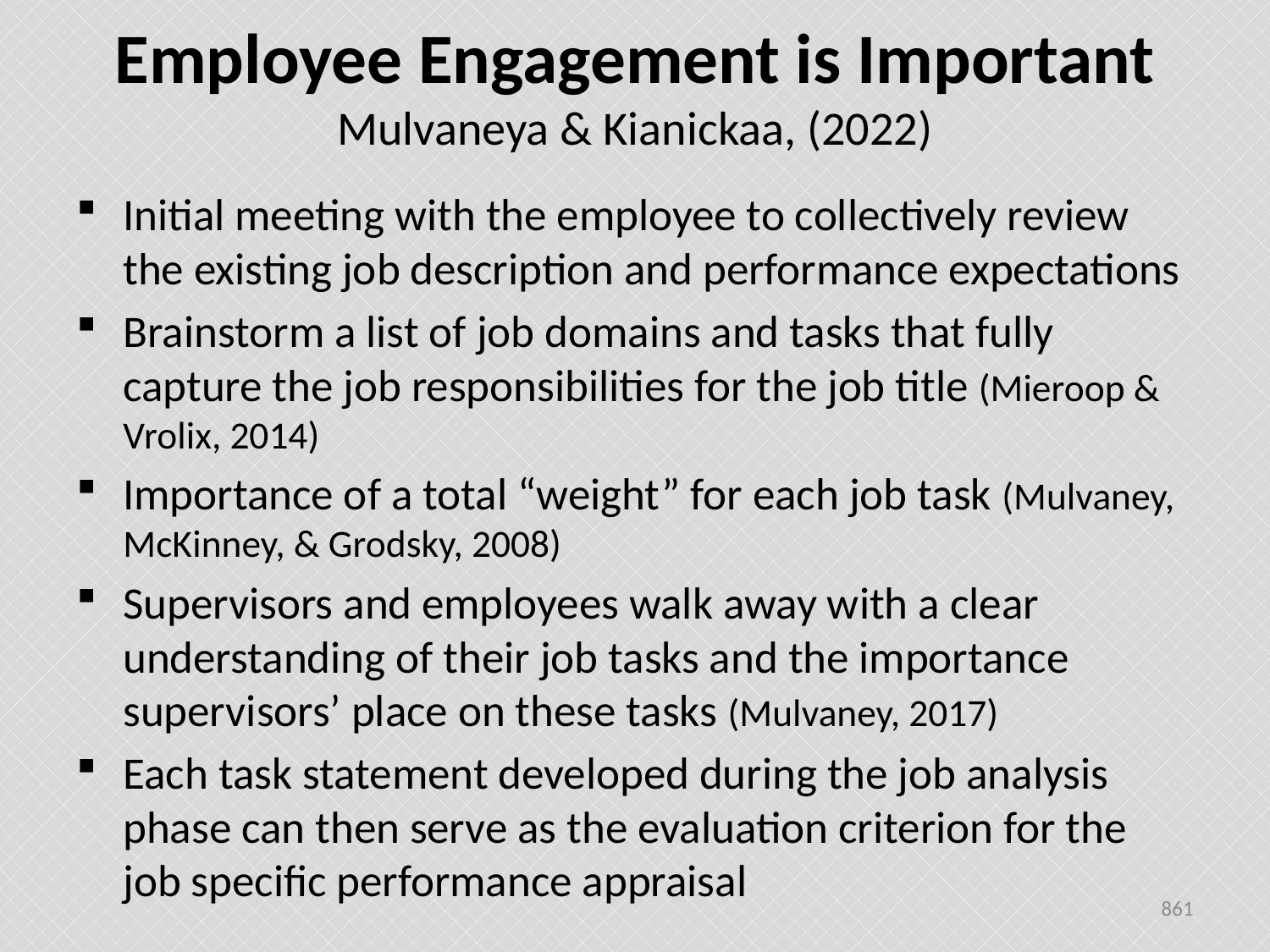

# Employee Engagement is Important Mulvaneya & Kianickaa, (2022)
Initial meeting with the employee to collectively review the existing job description and performance expectations
Brainstorm a list of job domains and tasks that fully capture the job responsibilities for the job title (Mieroop & Vrolix, 2014)
Importance of a total “weight” for each job task (Mulvaney, McKinney, & Grodsky, 2008)
Supervisors and employees walk away with a clear understanding of their job tasks and the importance supervisors’ place on these tasks (Mulvaney, 2017)
Each task statement developed during the job analysis phase can then serve as the evaluation criterion for the job specific performance appraisal
861